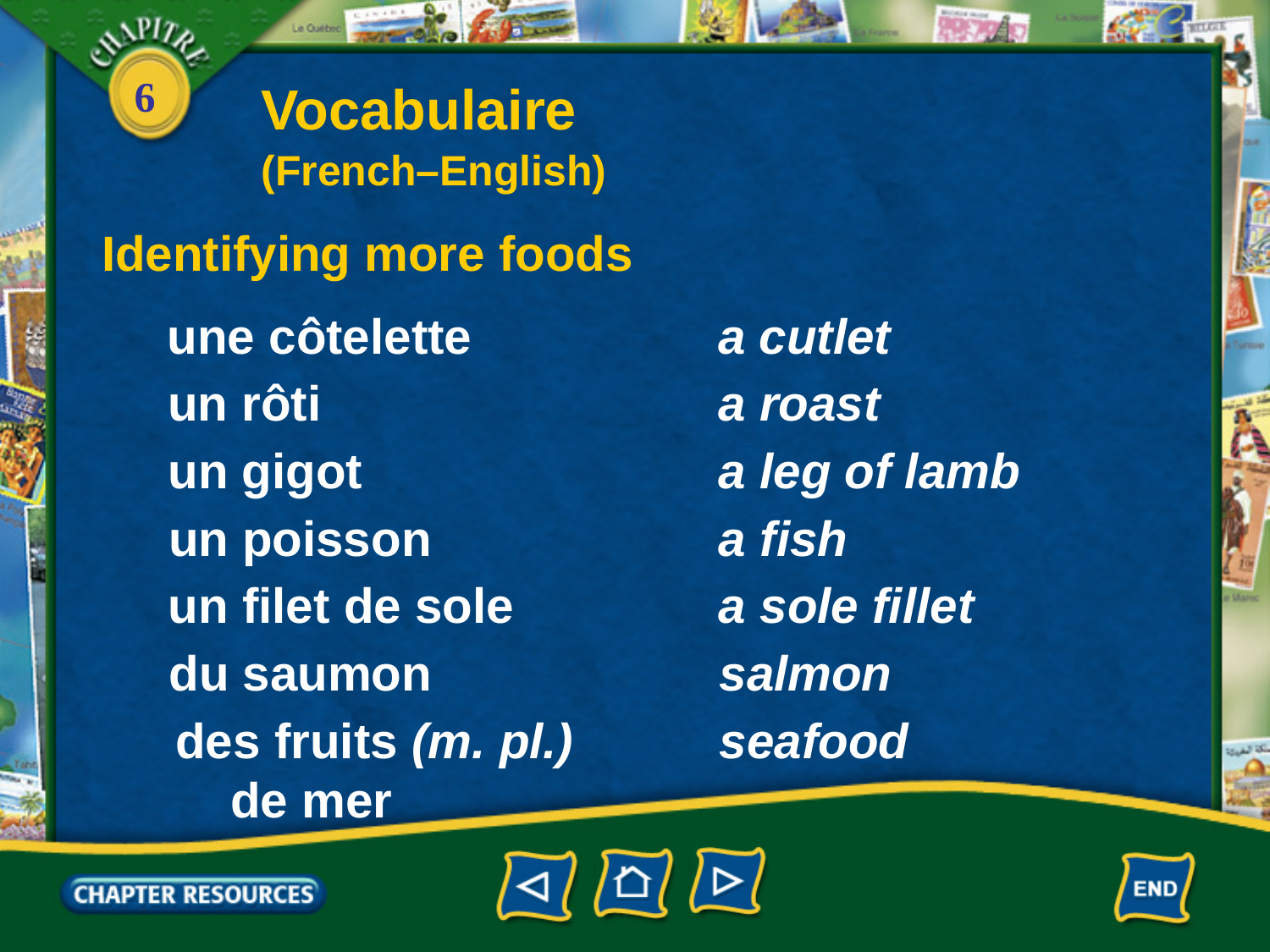

Vocabulaire
(French–English)
Identifying more foods
une côtelette
a cutlet
un rôti
a roast
un gigot
a leg of lamb
un poisson
a fish
un filet de sole
a sole fillet
du saumon
salmon
des fruits (m. pl.)
    de mer
seafood